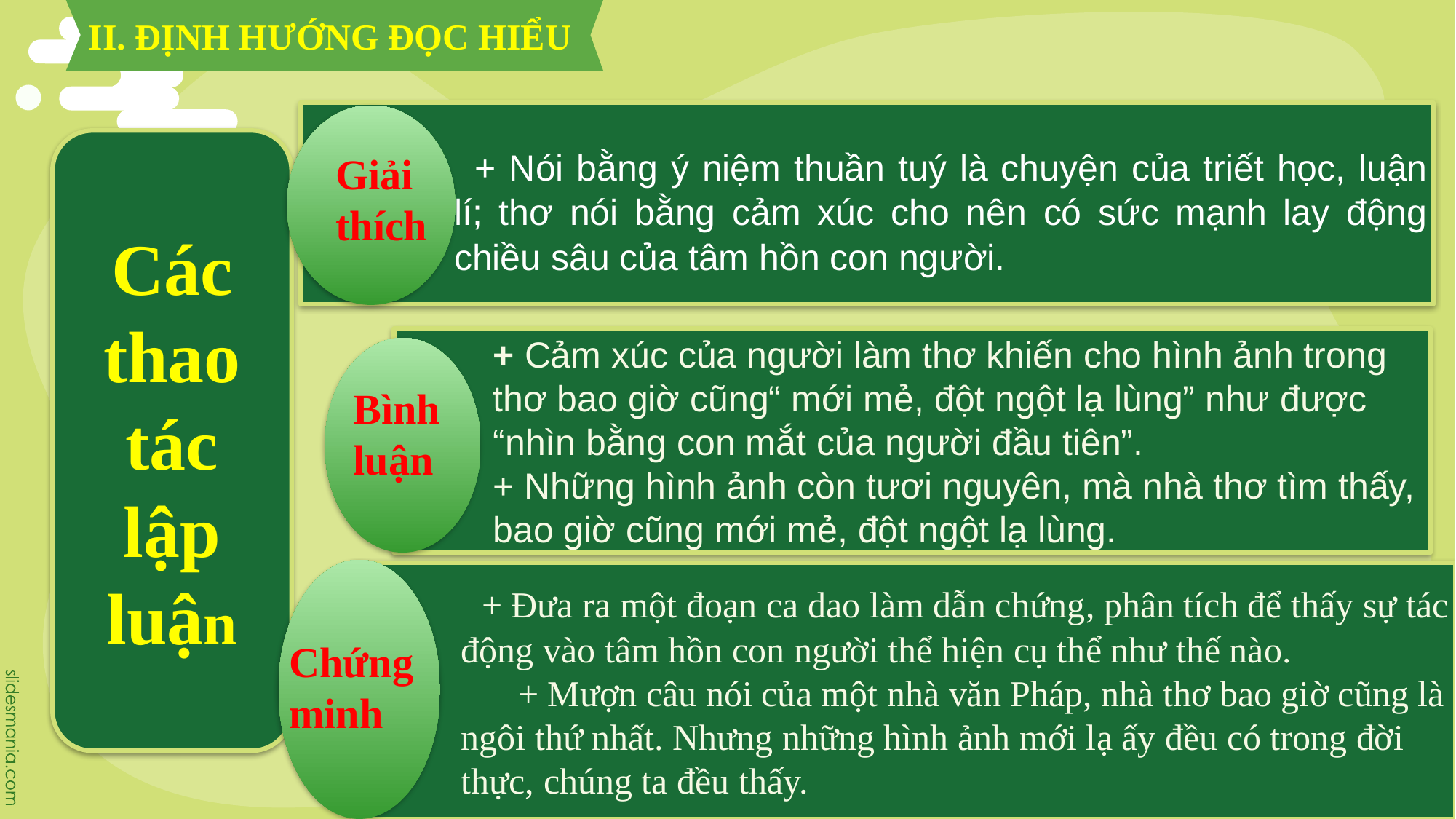

II. ĐỊNH HƯỚNG ĐỌC HIỂU

+ Nói bằng ý niệm thuần tuý là chuyện của triết học, luận lí; thơ nói bằng cảm xúc cho nên có sức mạnh lay động chiều sâu của tâm hồn con người.

Các thao tác lập luận
Giải thích
+ Cảm xúc của người làm thơ khiến cho hình ảnh trong thơ bao giờ cũng“ mới mẻ, đột ngột lạ lùng” như được “nhìn bằng con mắt của người đầu tiên”.
+ Những hình ảnh còn tươi nguyên, mà nhà thơ tìm thấy, bao giờ cũng mới mẻ, đột ngột lạ lùng.

Bình luận

+ Đưa ra một đoạn ca dao làm dẫn chứng, phân tích để thấy sự tác động vào tâm hồn con người thể hiện cụ thể như thế nào.
    + Mượn câu nói của một nhà văn Pháp, nhà thơ bao giờ cũng là ngôi thứ nhất. Nhưng những hình ảnh mới lạ ấy đều có trong đời thực, chúng ta đều thấy.
Chứngminh